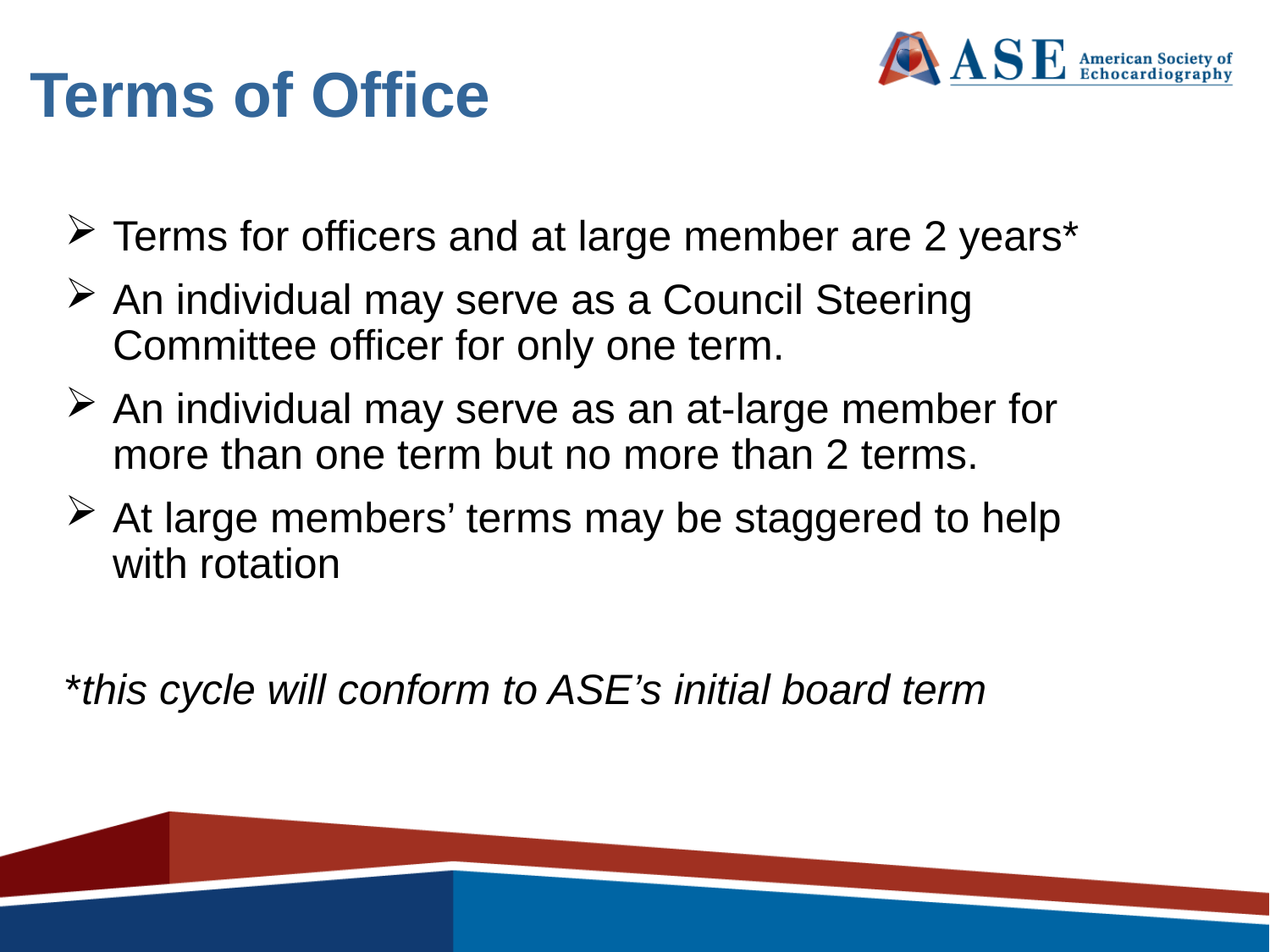

# Terms of Office
Terms for officers and at large member are 2 years*
An individual may serve as a Council Steering Committee officer for only one term.
An individual may serve as an at-large member for more than one term but no more than 2 terms.
At large members’ terms may be staggered to help with rotation

*this cycle will conform to ASE’s initial board term